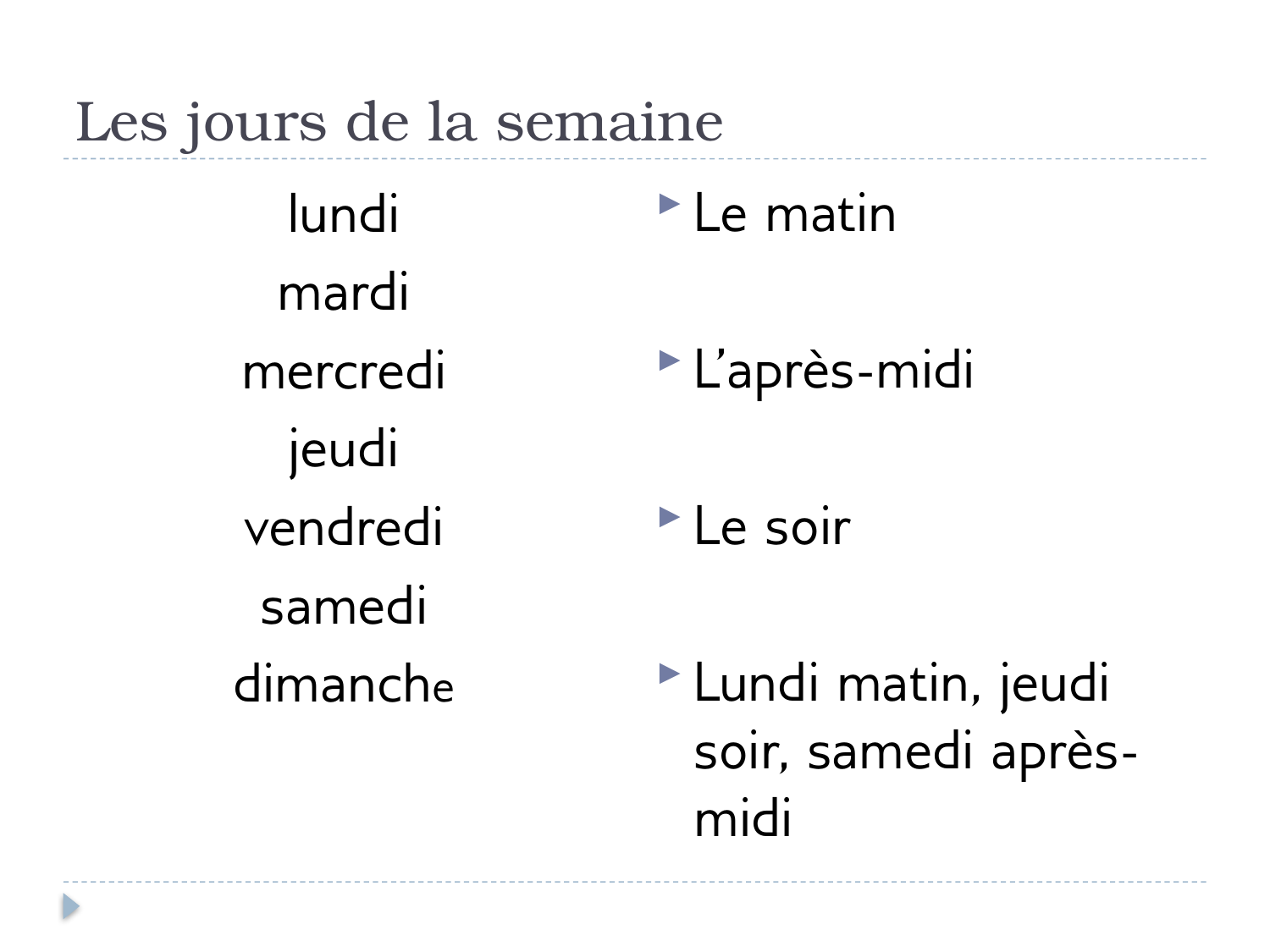

# Les jours de la semaine
Le matin

L’après-midi

Le soir

Lundi matin, jeudi soir, samedi après-midi
lundi
mardi
mercredi
jeudi
vendredi
samedi
dimanche